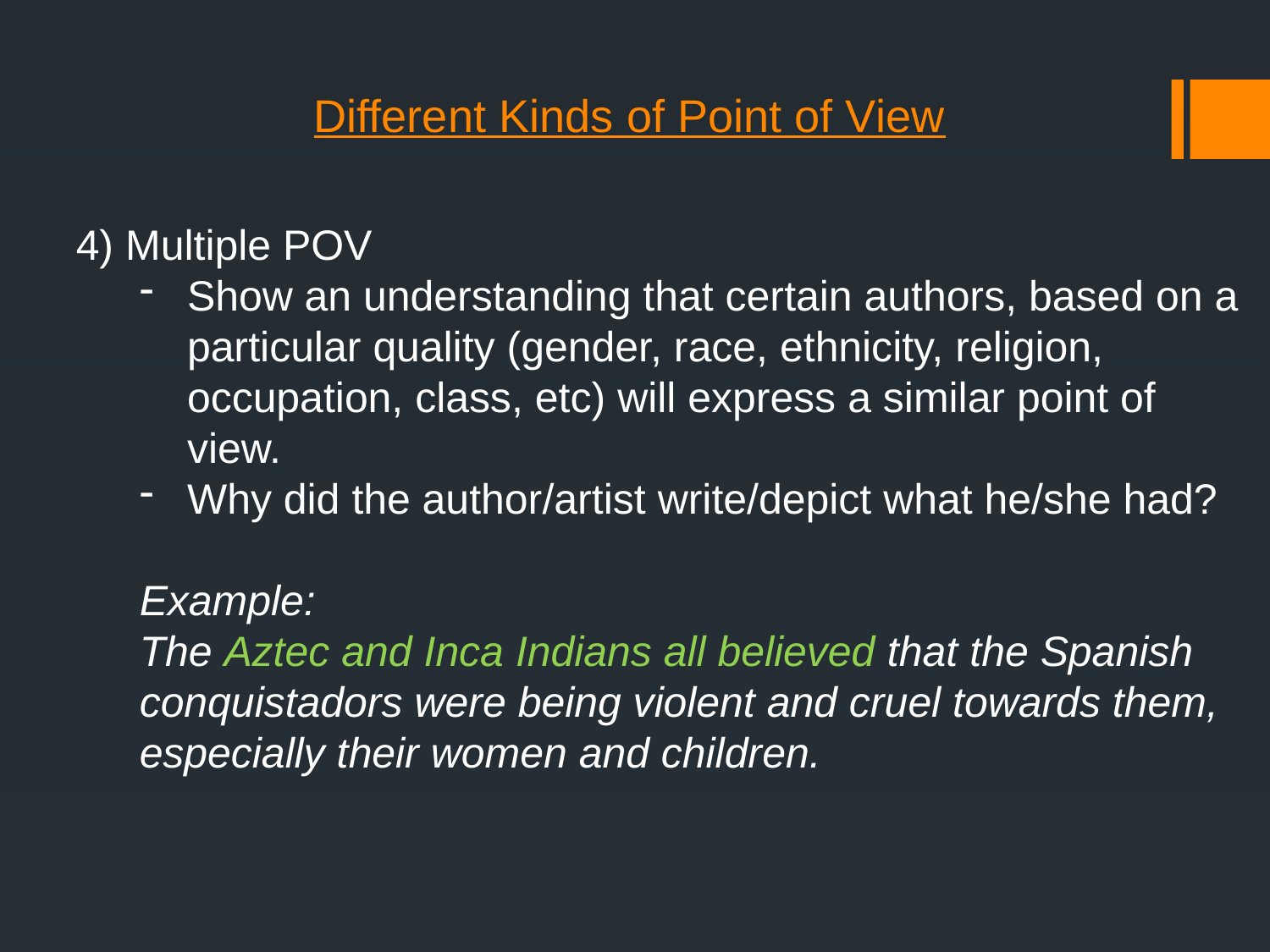

Different Kinds of Point of View
4) Multiple POV
Show an understanding that certain authors, based on a particular quality (gender, race, ethnicity, religion, occupation, class, etc) will express a similar point of view.
Why did the author/artist write/depict what he/she had?

Example:
The Aztec and Inca Indians all believed that the Spanish conquistadors were being violent and cruel towards them, especially their women and children.